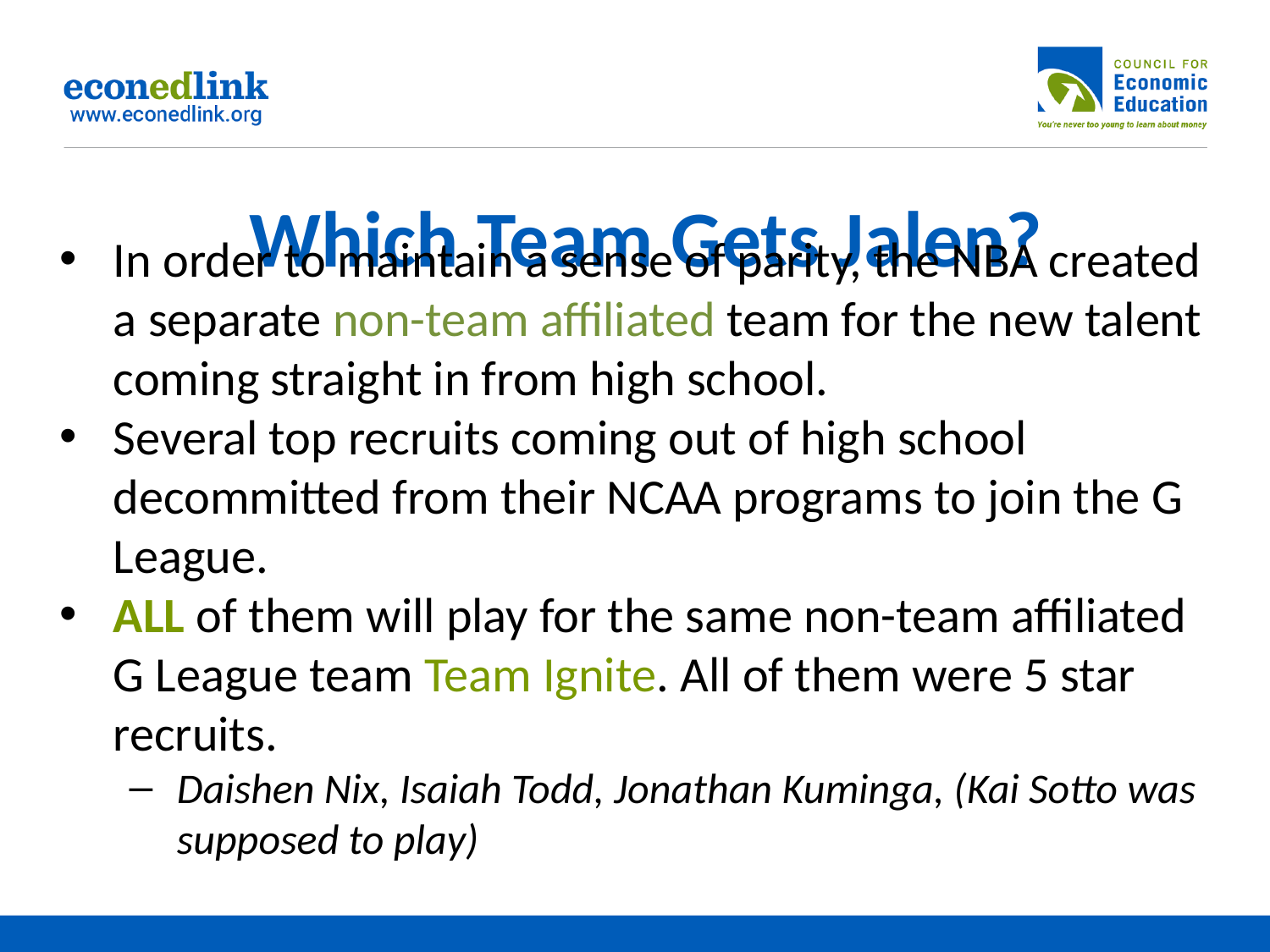

# Which Team Gets Jalen?
In order to maintain a sense of parity, the NBA created a separate non-team affiliated team for the new talent coming straight in from high school.
Several top recruits coming out of high school decommitted from their NCAA programs to join the G League.
ALL of them will play for the same non-team affiliated G League team Team Ignite. All of them were 5 star recruits.
Daishen Nix, Isaiah Todd, Jonathan Kuminga, (Kai Sotto was supposed to play)